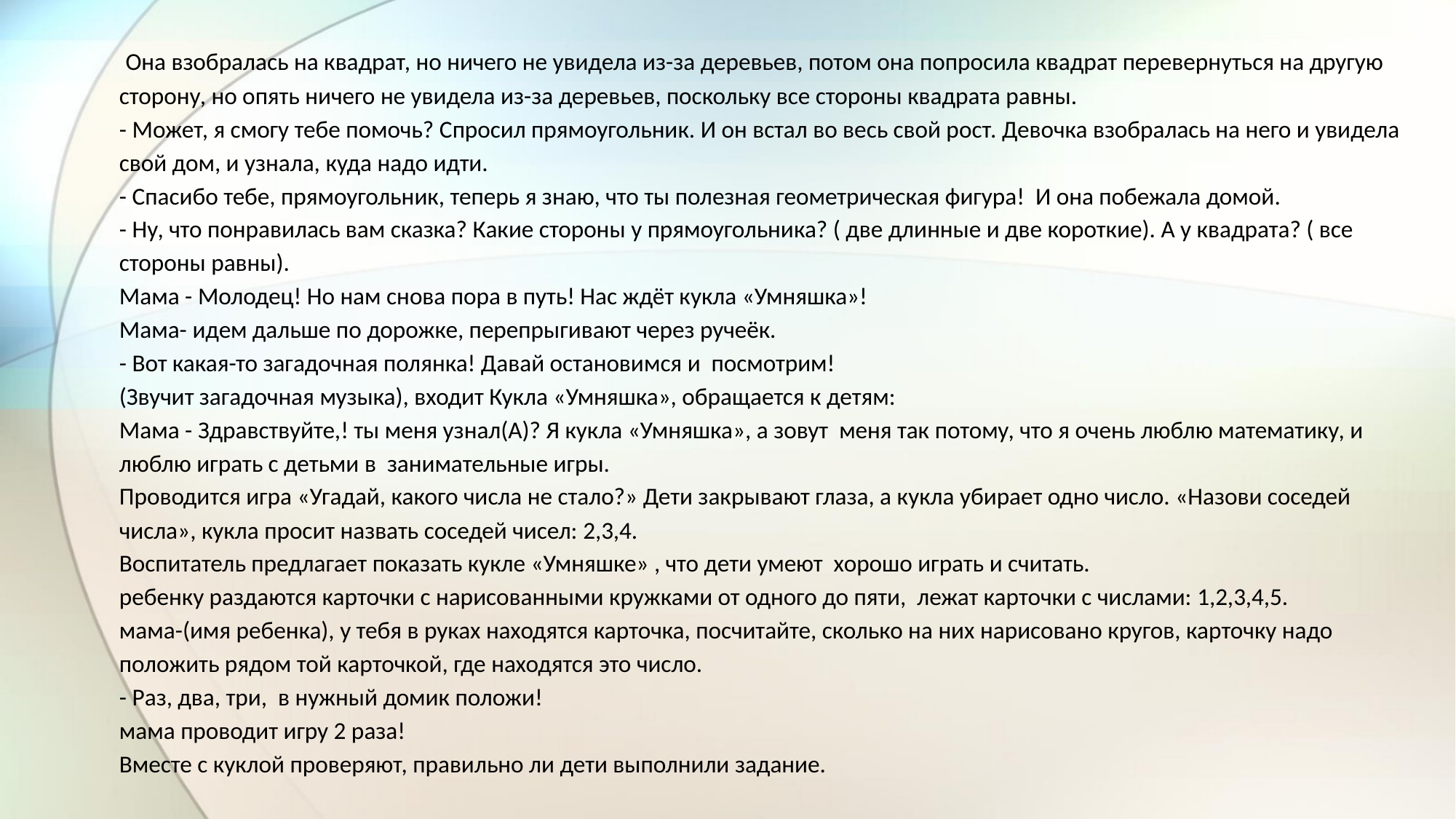

Она взобралась на квадрат, но ничего не увидела из-за деревьев, потом она попросила квадрат перевернуться на другую сторону, но опять ничего не увидела из-за деревьев, поскольку все стороны квадрата равны.
- Может, я смогу тебе помочь? Спросил прямоугольник. И он встал во весь свой рост. Девочка взобралась на него и увидела свой дом, и узнала, куда надо идти.
- Спасибо тебе, прямоугольник, теперь я знаю, что ты полезная геометрическая фигура!  И она побежала домой.
- Ну, что понравилась вам сказка? Какие стороны у прямоугольника? ( две длинные и две короткие). А у квадрата? ( все стороны равны).
Мама - Молодец! Но нам снова пора в путь! Нас ждёт кукла «Умняшка»!
Мама- идем дальше по дорожке, перепрыгивают через ручеёк.
- Вот какая-то загадочная полянка! Давай остановимся и  посмотрим!
(Звучит загадочная музыка), входит Кукла «Умняшка», обращается к детям:
Мама - Здравствуйте,! ты меня узнал(А)? Я кукла «Умняшка», а зовут  меня так потому, что я очень люблю математику, и люблю играть с детьми в  занимательные игры.
Проводится игра «Угадай, какого числа не стало?» Дети закрывают глаза, а кукла убирает одно число. «Назови соседей числа», кукла просит назвать соседей чисел: 2,3,4.
Воспитатель предлагает показать кукле «Умняшке» , что дети умеют  хорошо играть и считать.
ребенку раздаются карточки с нарисованными кружками от одного до пяти,  лежат карточки с числами: 1,2,3,4,5.
мама-(имя ребенка), у тебя в руках находятся карточка, посчитайте, сколько на них нарисовано кругов, карточку надо положить рядом той карточкой, где находятся это число.
- Раз, два, три,  в нужный домик положи!
мама проводит игру 2 раза!
Вместе с куклой проверяют, правильно ли дети выполнили задание.